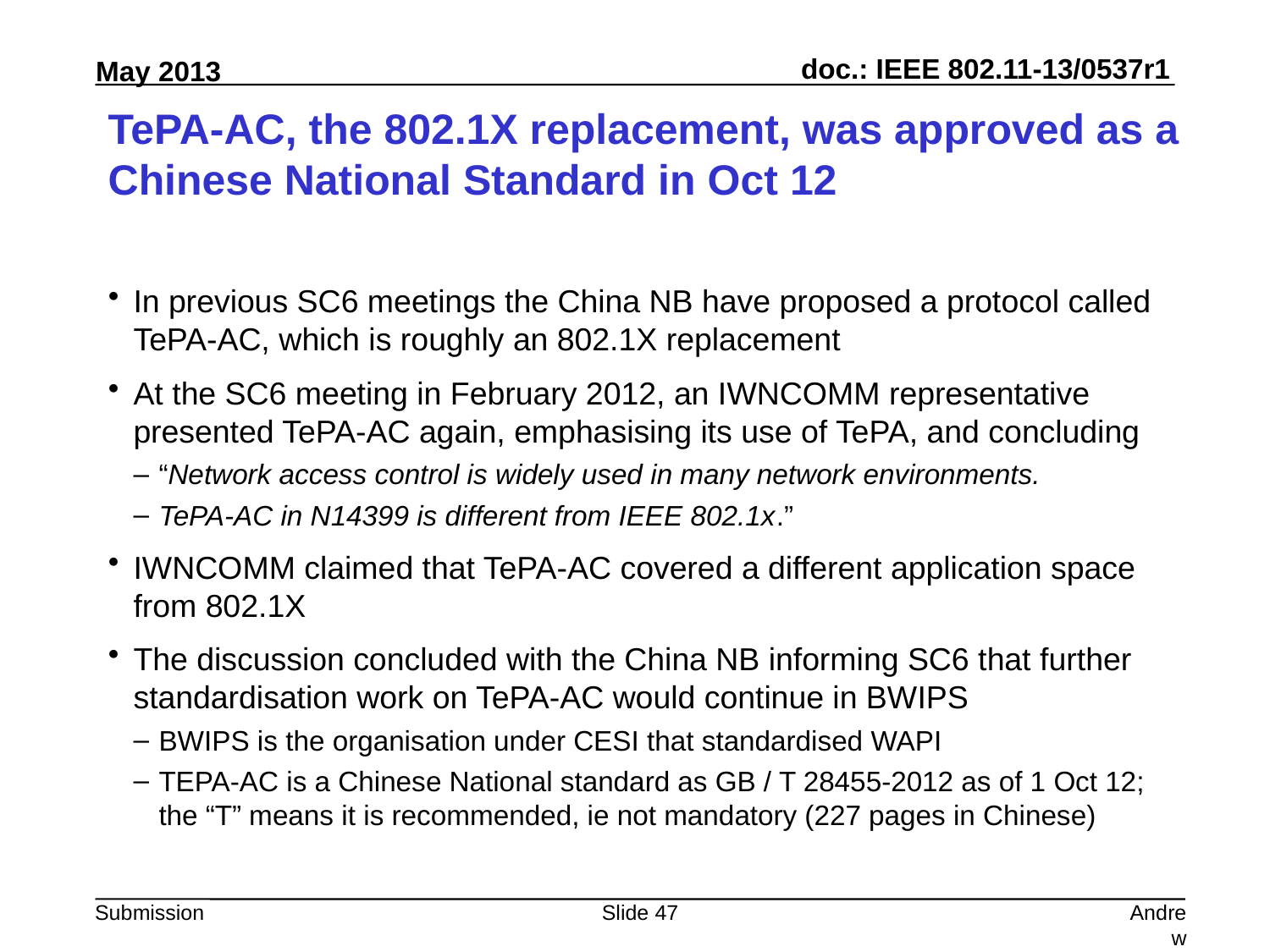

# TePA-AC, the 802.1X replacement, was approved as a Chinese National Standard in Oct 12
In previous SC6 meetings the China NB have proposed a protocol called TePA-AC, which is roughly an 802.1X replacement
At the SC6 meeting in February 2012, an IWNCOMM representative presented TePA-AC again, emphasising its use of TePA, and concluding
“Network access control is widely used in many network environments.
TePA-AC in N14399 is different from IEEE 802.1x.”
IWNCOMM claimed that TePA-AC covered a different application space from 802.1X
The discussion concluded with the China NB informing SC6 that further standardisation work on TePA-AC would continue in BWIPS
BWIPS is the organisation under CESI that standardised WAPI
TEPA-AC is a Chinese National standard as GB / T 28455-2012 as of 1 Oct 12; the “T” means it is recommended, ie not mandatory (227 pages in Chinese)
Slide 47
Andrew Myles, Cisco